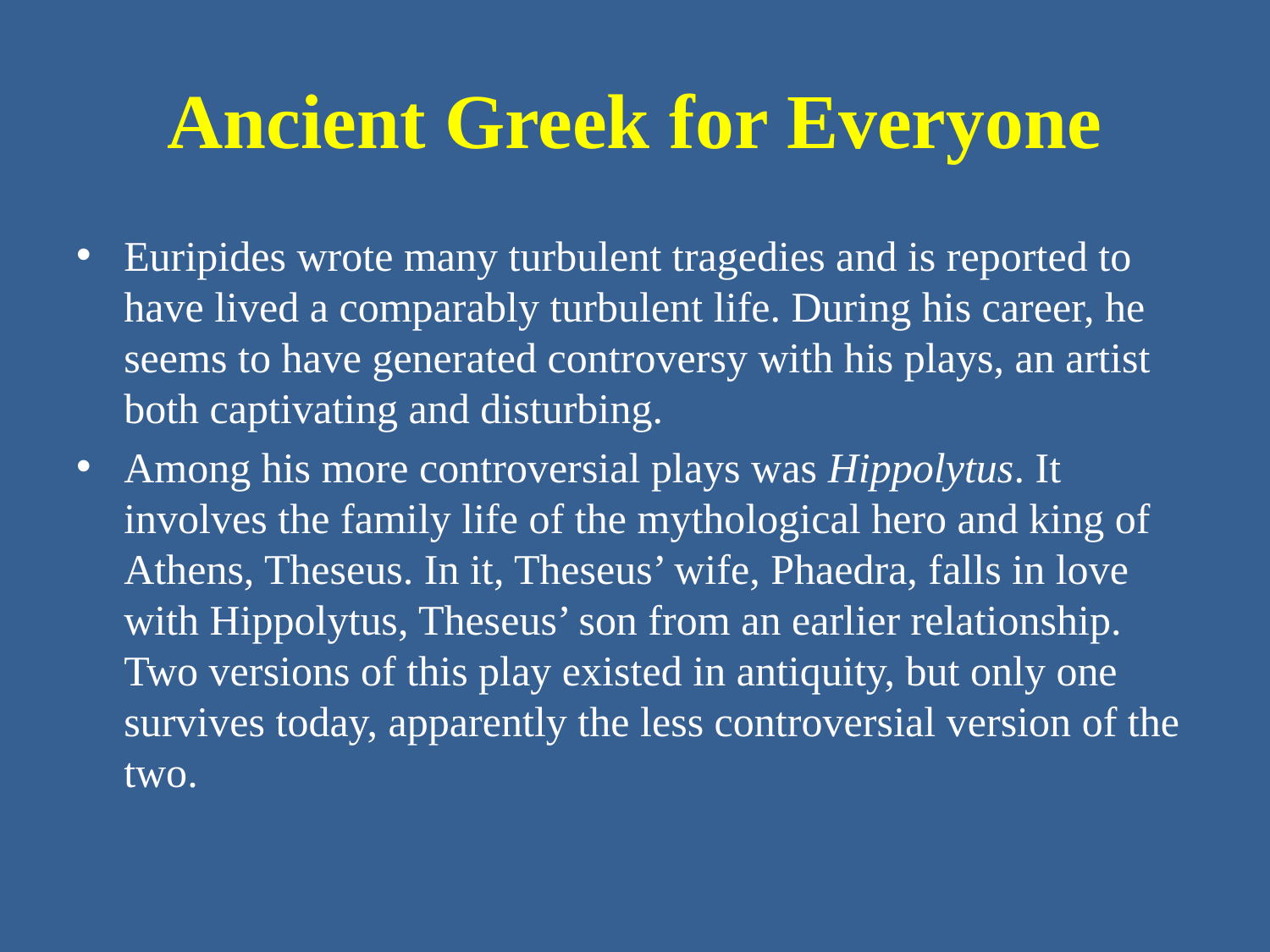

# Ancient Greek for Everyone
Euripides wrote many turbulent tragedies and is reported to have lived a comparably turbulent life. During his career, he seems to have generated controversy with his plays, an artist both captivating and disturbing.
Among his more controversial plays was Hippolytus. It involves the family life of the mythological hero and king of Athens, Theseus. In it, Theseus’ wife, Phaedra, falls in love with Hippolytus, Theseus’ son from an earlier relationship. Two versions of this play existed in antiquity, but only one survives today, apparently the less controversial version of the two.